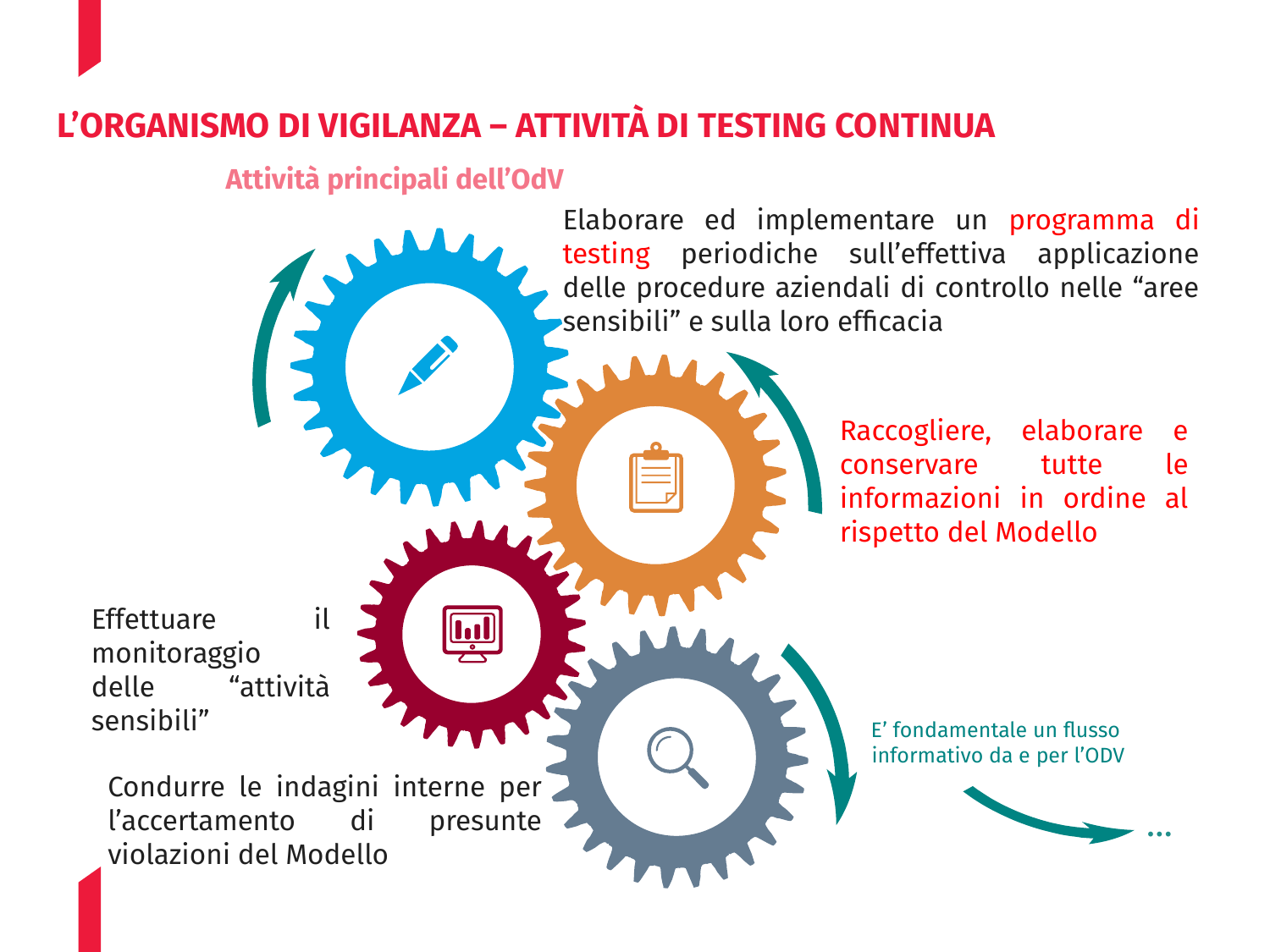

# L’Organismo di Vigilanza – attività di testing continua

Attività principali dell’OdV
Elaborare ed implementare un programma di testing periodiche sull’effettiva applicazione delle procedure aziendali di controllo nelle “aree sensibili” e sulla loro efficacia

Raccogliere, elaborare e conservare tutte le informazioni in ordine al rispetto del Modello

Effettuare il monitoraggio delle “attività sensibili”

E’ fondamentale un flusso
informativo da e per l’ODV

Condurre le indagini interne per l’accertamento di presunte violazioni del Modello
…